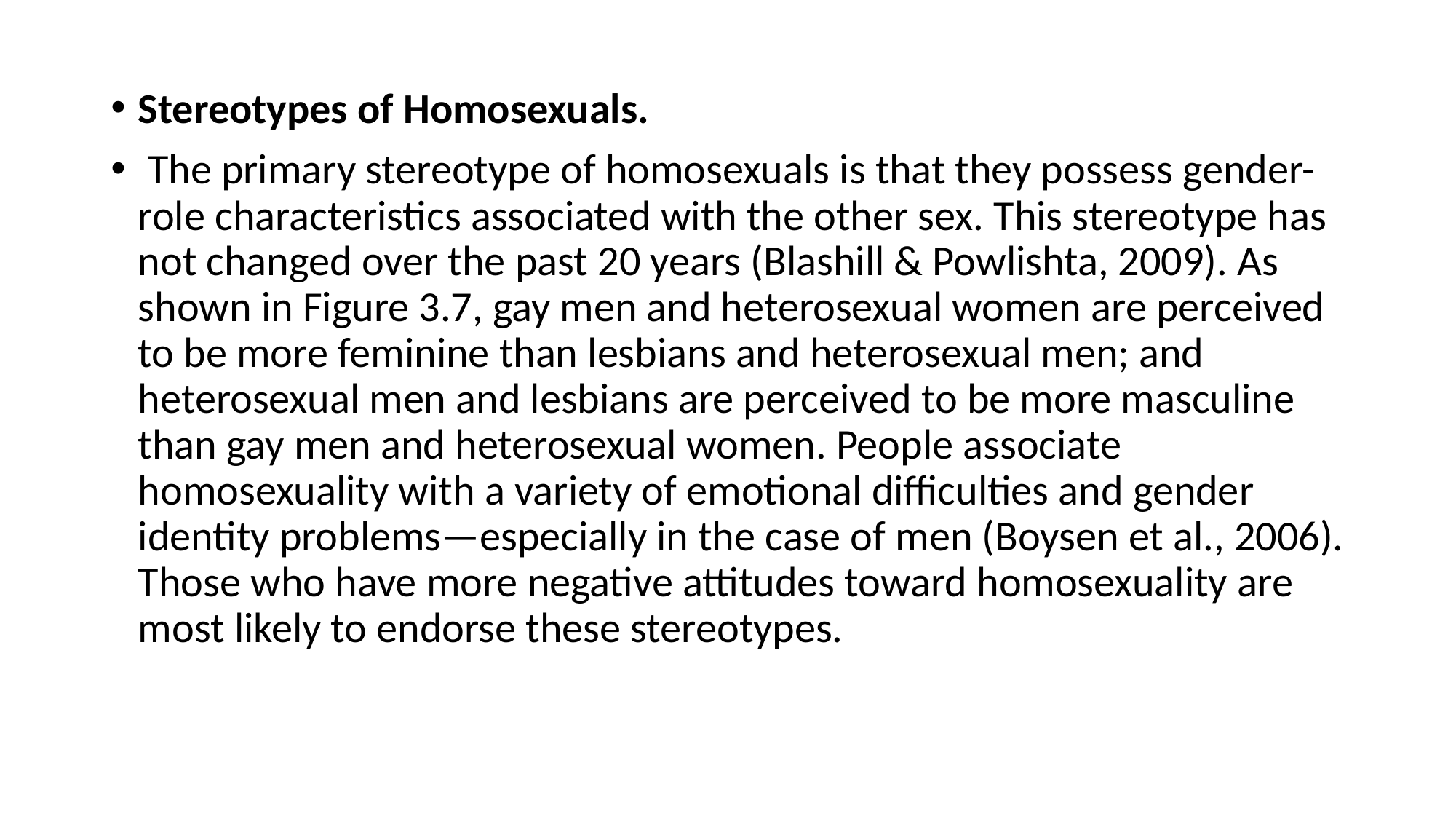

Stereotypes of Homosexuals.
 The primary stereotype of homosexuals is that they possess gender-role characteristics associated with the other sex. This stereotype has not changed over the past 20 years (Blashill & Powlishta, 2009). As shown in Figure 3.7, gay men and heterosexual women are perceived to be more feminine than lesbians and heterosexual men; and heterosexual men and lesbians are perceived to be more masculine than gay men and heterosexual women. People associate homosexuality with a variety of emotional difficulties and gender identity problems—especially in the case of men (Boysen et al., 2006). Those who have more negative attitudes toward homosexuality are most likely to endorse these stereotypes.